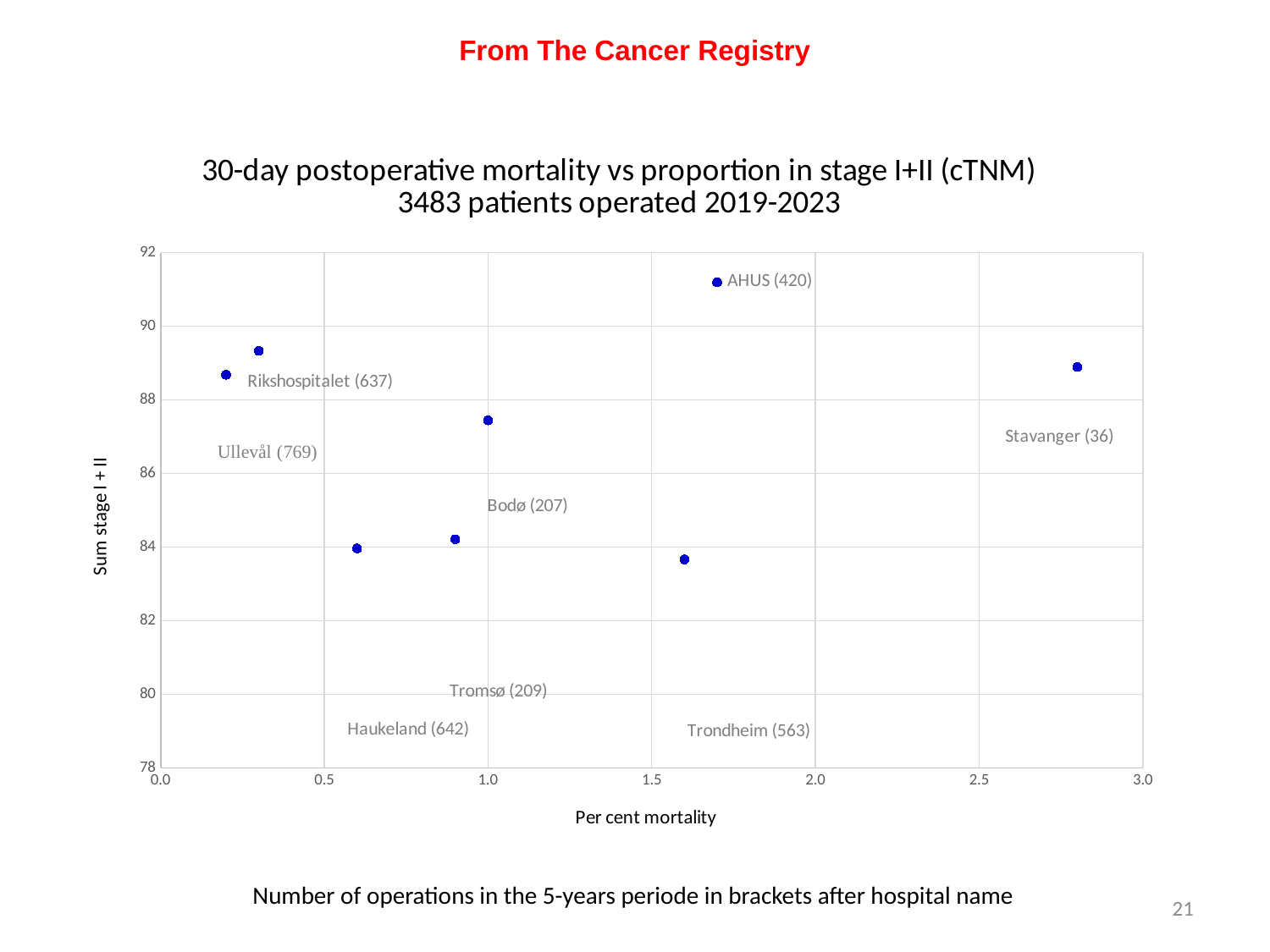

From The Cancer Registry

### Chart: 30-day postoperative mortality vs proportion in stage I+II (cTNM)
3483 patients operated 2019-2023

| Category |  |
|---|---|
Number of operations in the 5-years periode in brackets after hospital name
21